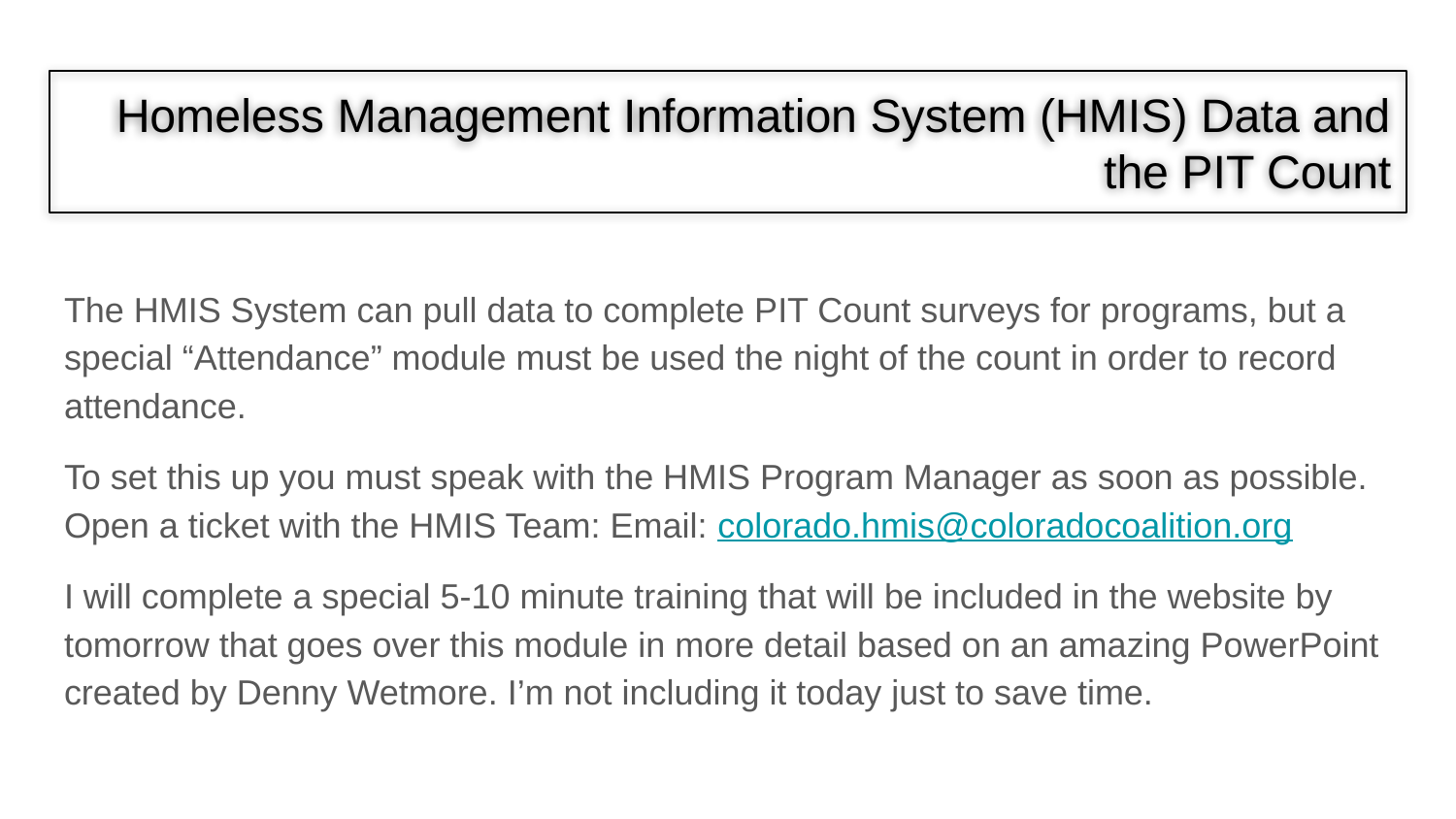

# Homeless Management Information System (HMIS) Data and the PIT Count
The HMIS System can pull data to complete PIT Count surveys for programs, but a special “Attendance” module must be used the night of the count in order to record attendance.
To set this up you must speak with the HMIS Program Manager as soon as possible. Open a ticket with the HMIS Team: Email: colorado.hmis@coloradocoalition.org
I will complete a special 5-10 minute training that will be included in the website by tomorrow that goes over this module in more detail based on an amazing PowerPoint created by Denny Wetmore. I’m not including it today just to save time.